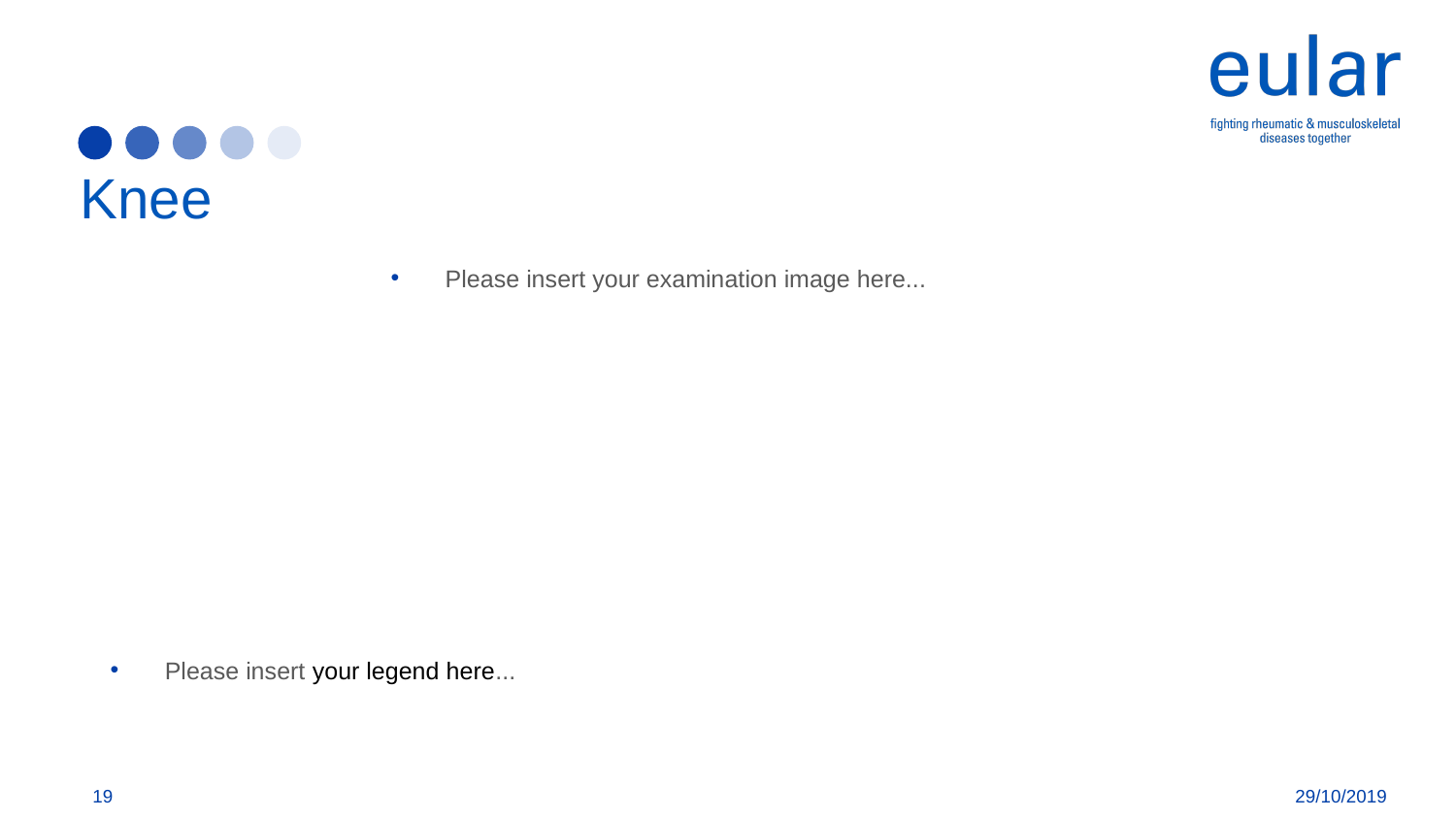

# Knee
Please insert your examination image here...
Please insert your legend here...
19
29/10/2019